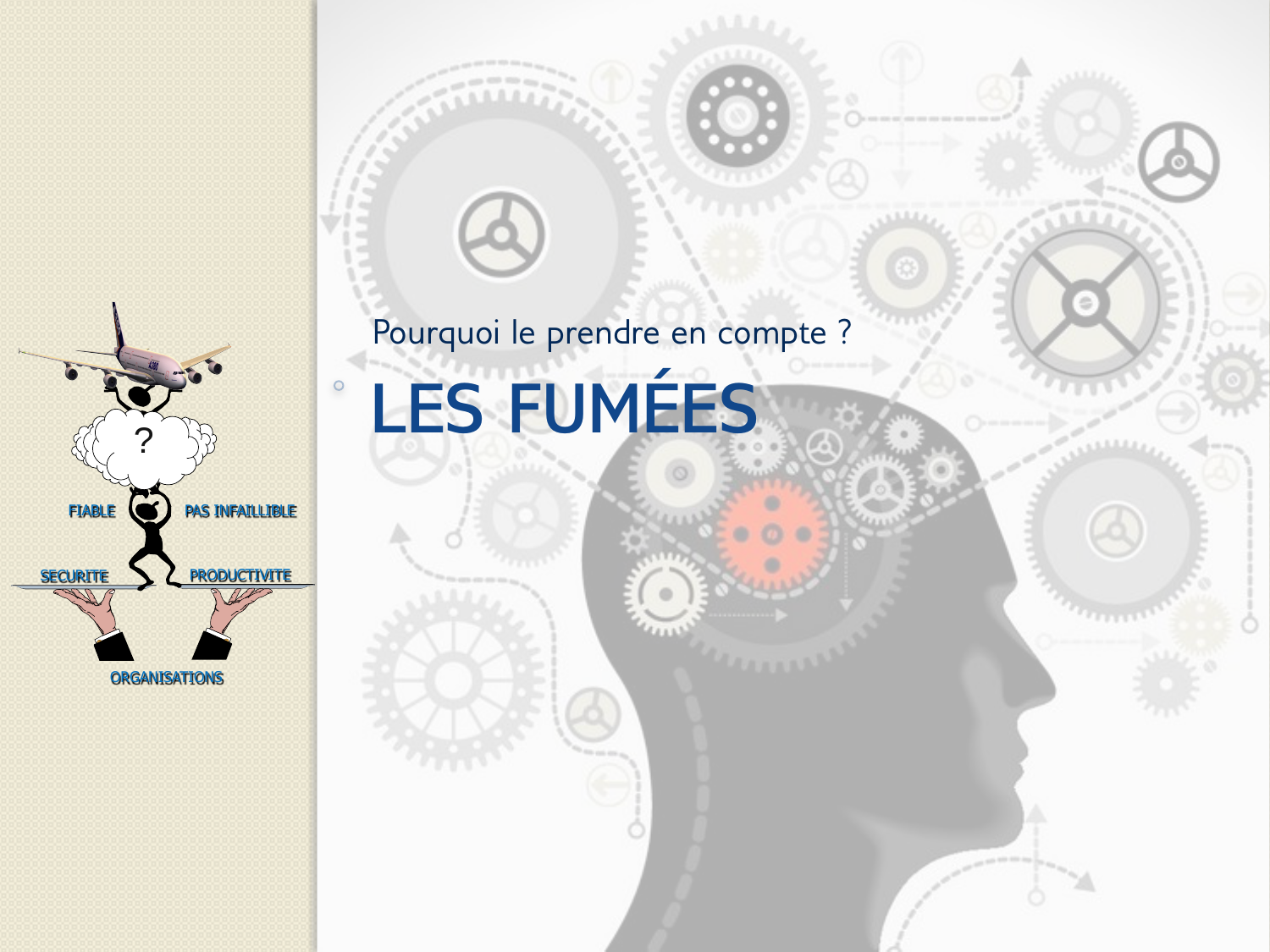

Pourquoi le prendre en compte ?
# Les fumées